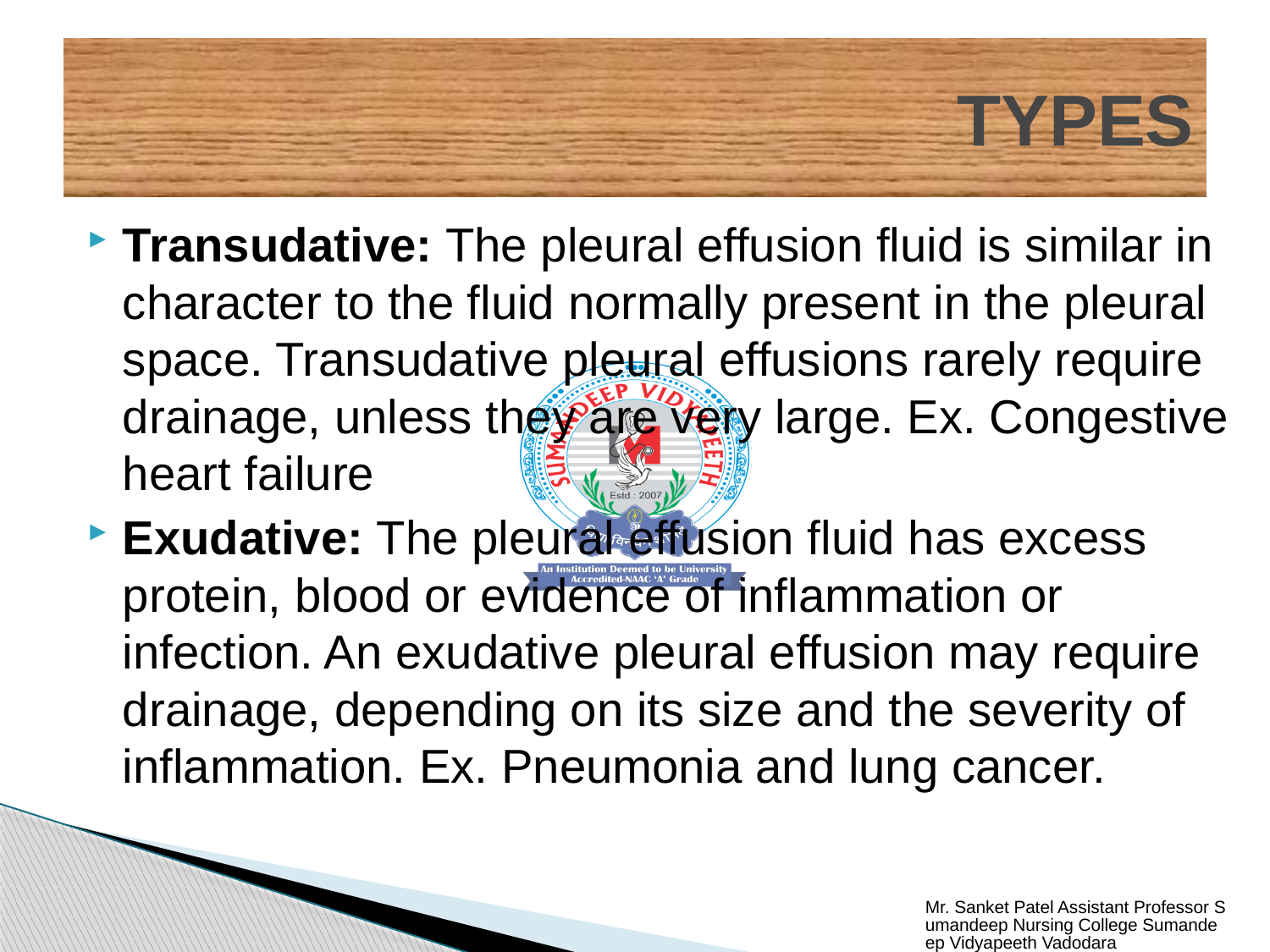

# TYPES
Transudative: The pleural effusion fluid is similar in character to the fluid normally present in the pleural space. Transudative pleural effusions rarely require drainage, unless they are very large. Ex. Congestive heart failure
Exudative: The pleural effusion fluid has excess protein, blood or evidence of inflammation or infection. An exudative pleural effusion may require drainage, depending on its size and the severity of inflammation. Ex. Pneumonia and lung cancer.
Mr. Sanket Patel Assistant Professor Sumandeep Nursing College Sumandeep Vidyapeeth Vadodara